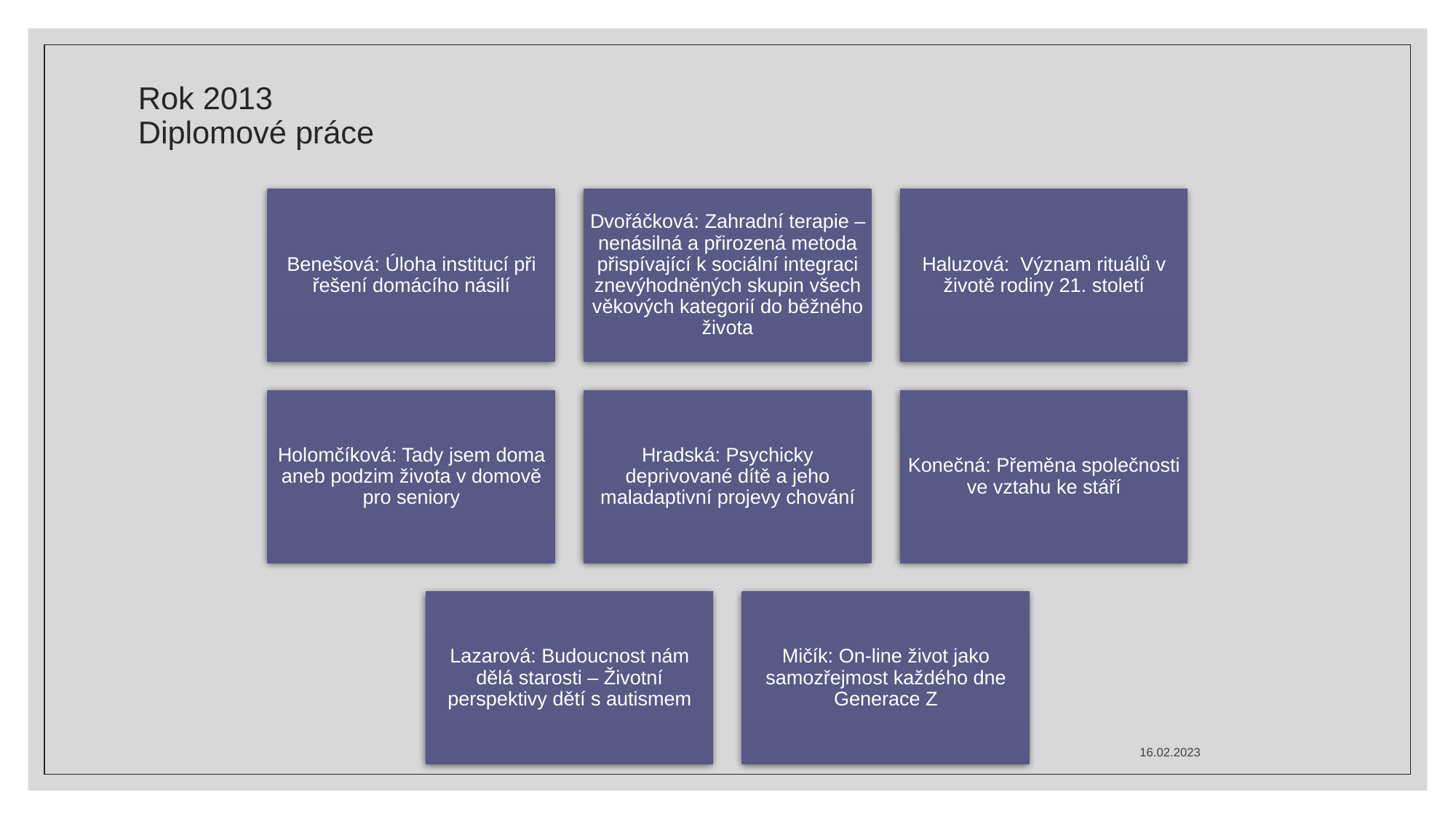

# Rok 2013 Diplomové práce
Benešová: Úloha institucí při řešení domácího násilí
Dvořáčková: Zahradní terapie – nenásilná a přirozená metoda přispívající k sociální integraci znevýhodněných skupin všech věkových kategorií do běžného života
Haluzová:  Význam rituálů v životě rodiny 21. století
Holomčíková: Tady jsem doma aneb podzim života v domově pro seniory
Hradská: Psychicky deprivované dítě a jeho maladaptivní projevy chování
Konečná: Přeměna společnosti ve vztahu ke stáří
Lazarová: Budoucnost nám dělá starosti – Životní perspektivy dětí s autismem
Mičík: On-line život jako samozřejmost každého dne Generace Z
16.02.2023